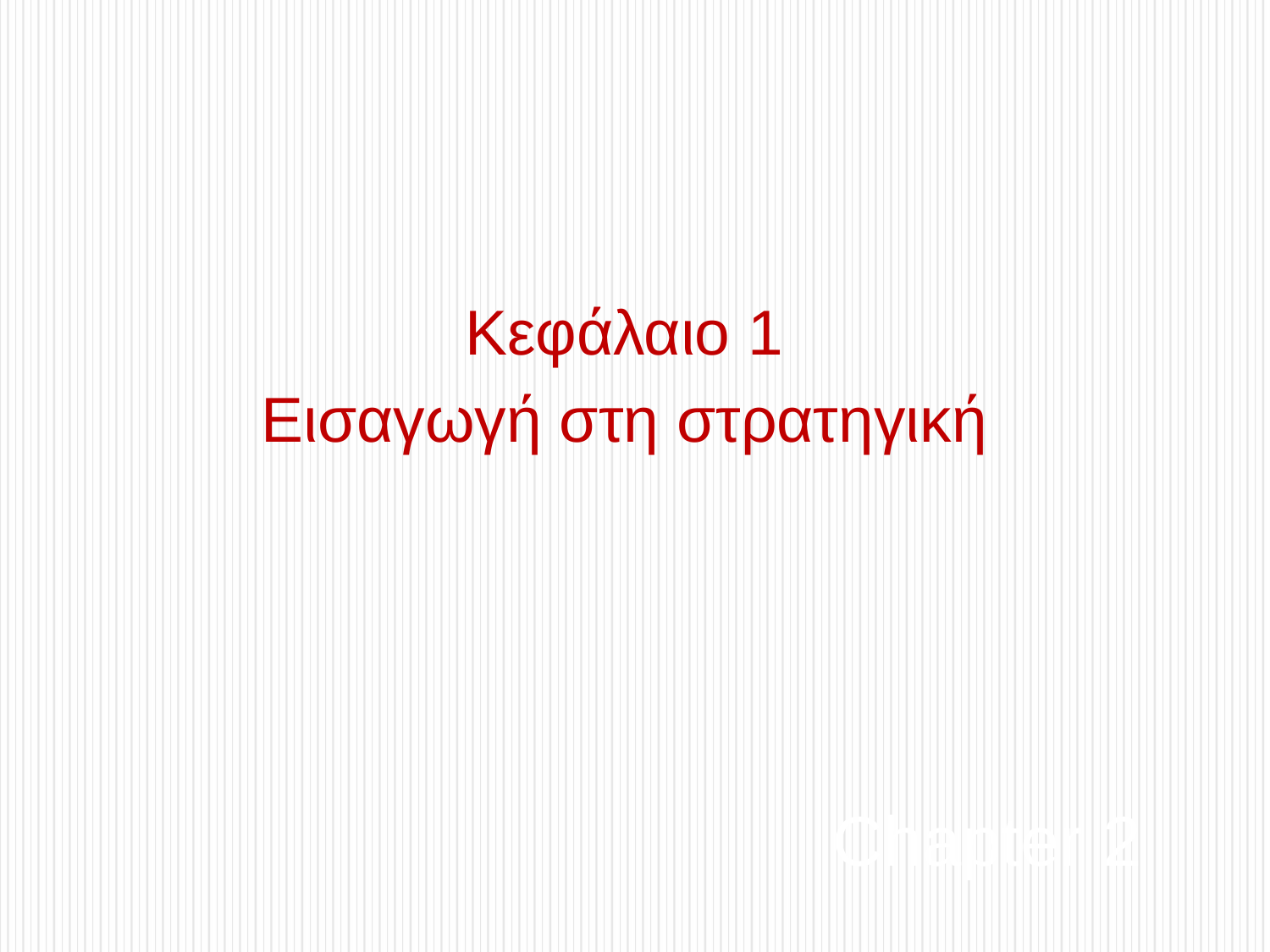

Κεφάλαιο 1
Εισαγωγή στη στρατηγική
# Chapter 2